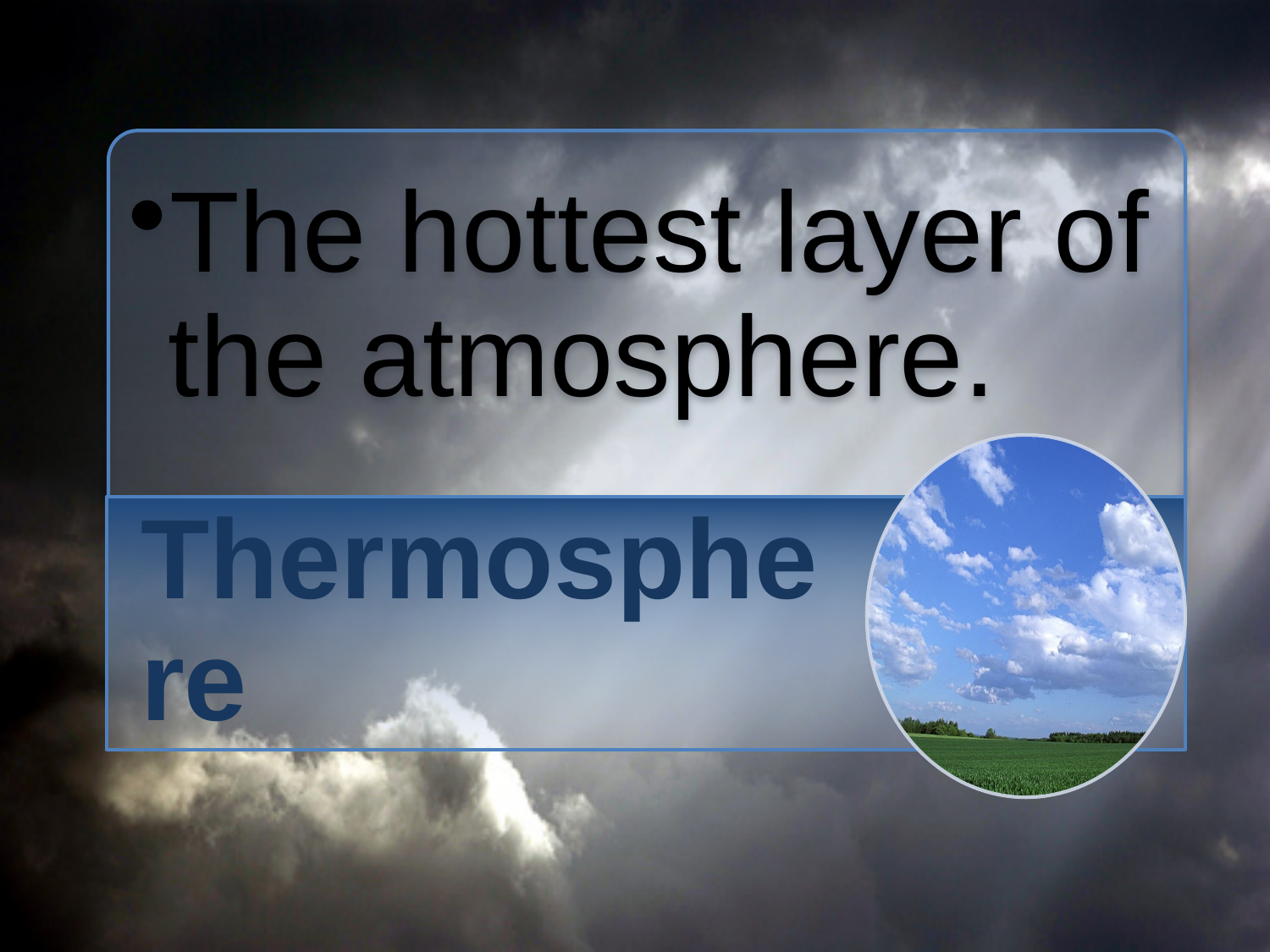

The hottest layer of the atmosphere.
Thermosphere